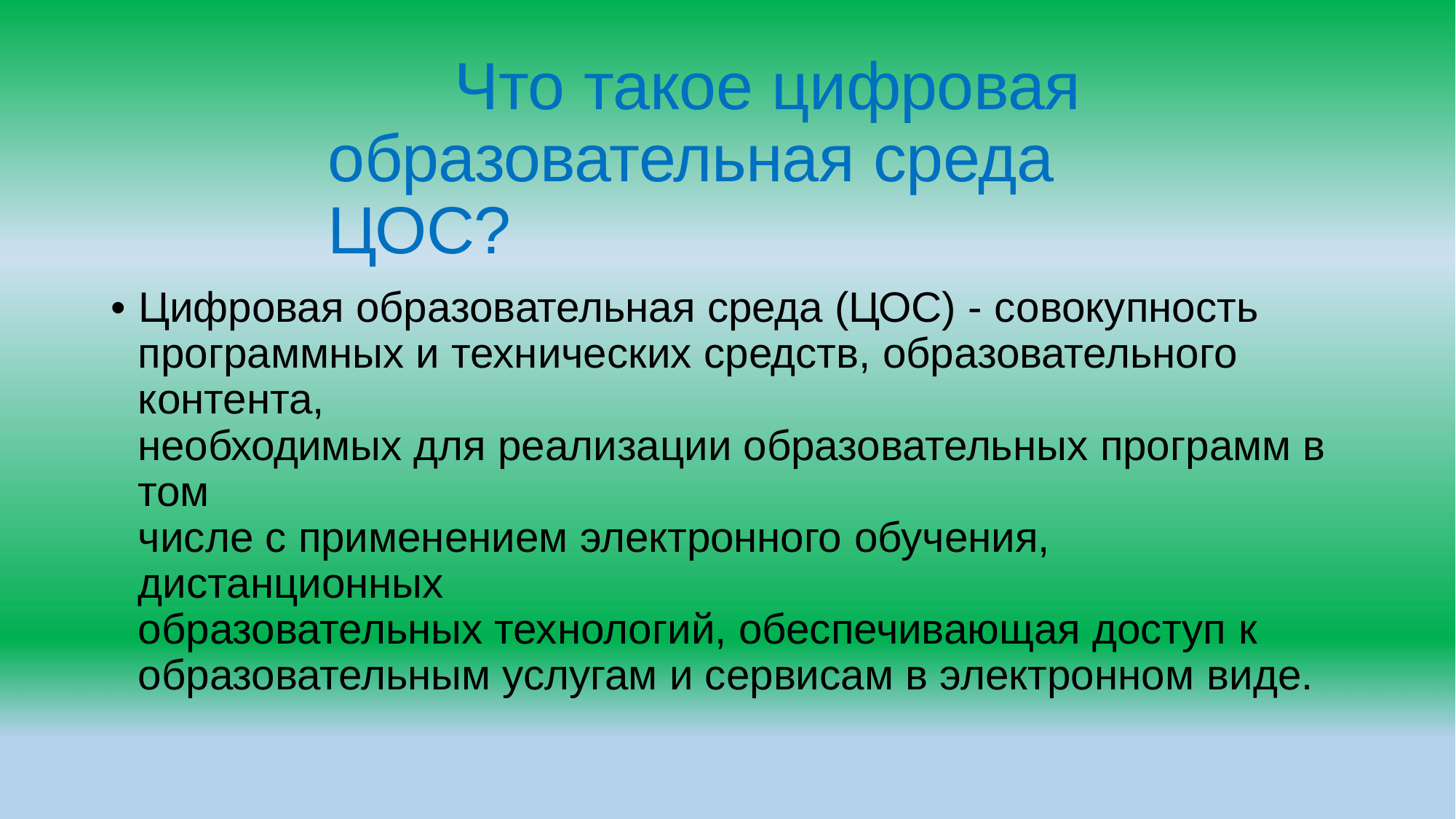

Что такое цифровая
образовательная среда ЦОС?
• Цифровая образовательная среда (ЦОС) - совокупность
программных и технических средств, образовательного контента,
необходимых для реализации образовательных программ в том
числе с применением электронного обучения, дистанционных
образовательных технологий, обеспечивающая доступ к
образовательным услугам и сервисам в электронном виде.